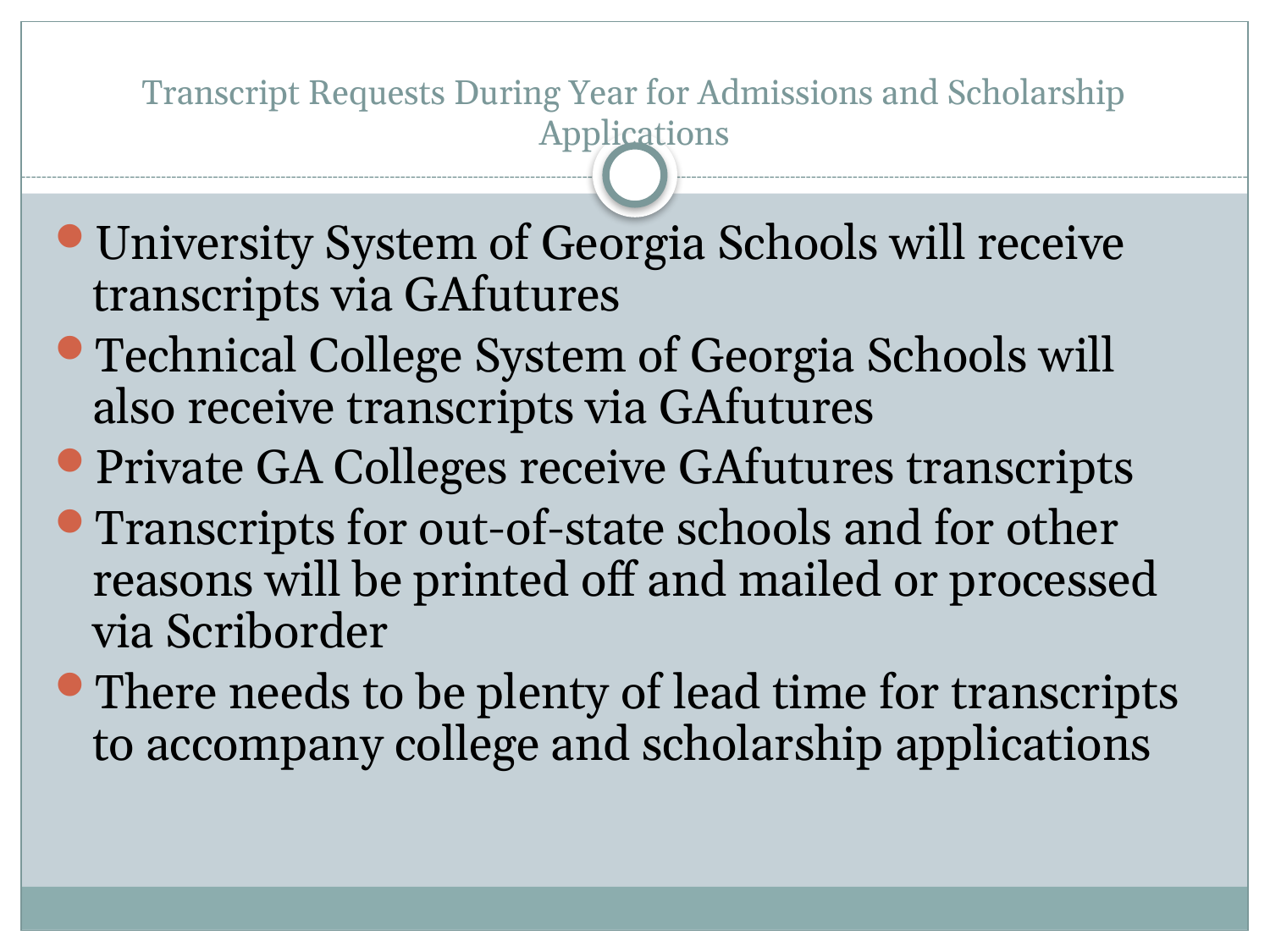

# Transcript Requests During Year for Admissions and Scholarship Applications
University System of Georgia Schools will receive transcripts via GAfutures
Technical College System of Georgia Schools will also receive transcripts via GAfutures
Private GA Colleges receive GAfutures transcripts
Transcripts for out-of-state schools and for other reasons will be printed off and mailed or processed via Scriborder
There needs to be plenty of lead time for transcripts to accompany college and scholarship applications